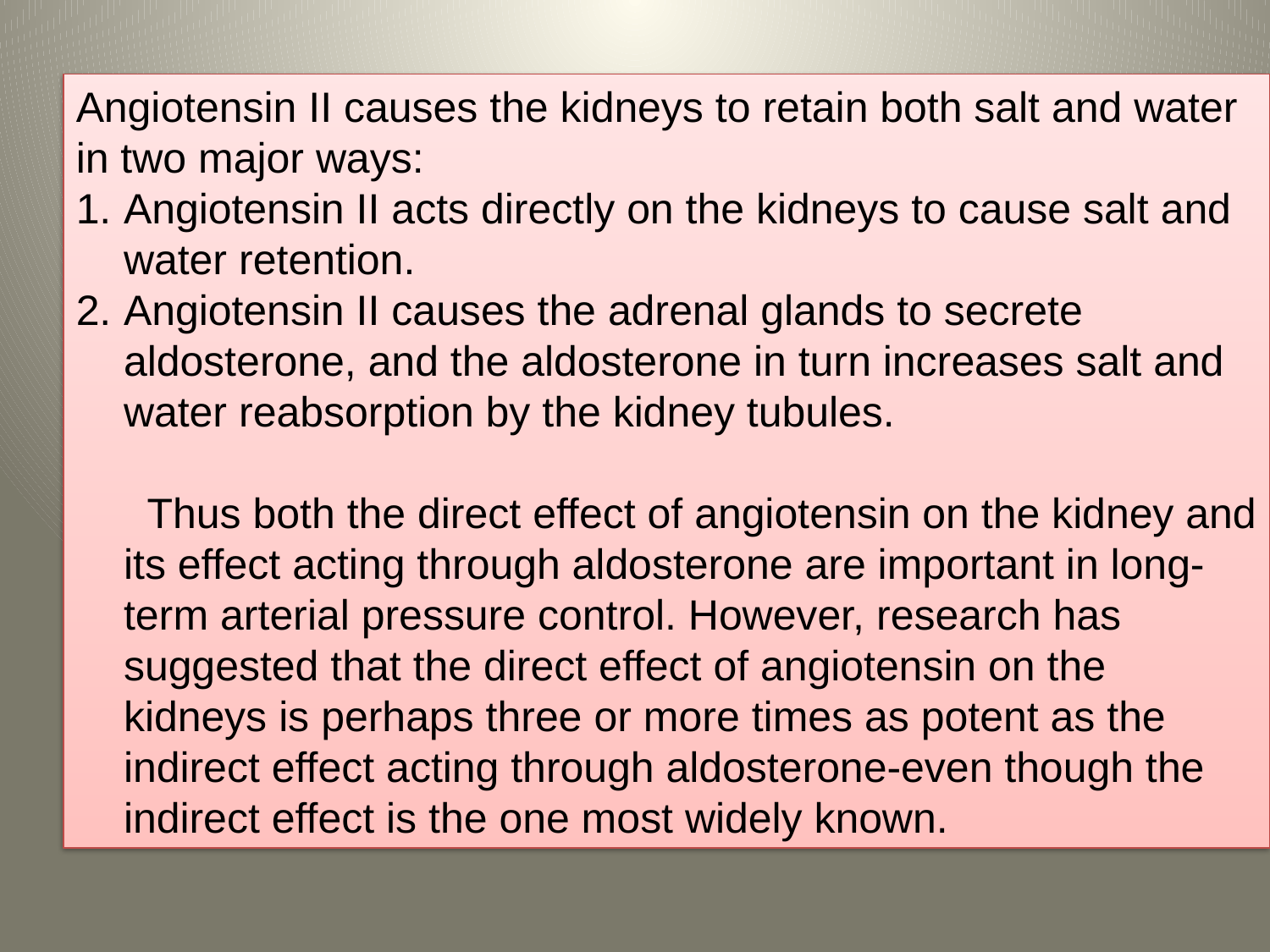

Angiotensin II causes the kidneys to retain both salt and water in two major ways:
Angiotensin II acts directly on the kidneys to cause salt and water retention.
Angiotensin II causes the adrenal glands to secrete aldosterone, and the aldosterone in turn increases salt and water reabsorption by the kidney tubules.

      Thus both the direct effect of angiotensin on the kidney and its effect acting through aldosterone are important in long-term arterial pressure control. However, research has suggested that the direct effect of angiotensin on the kidneys is perhaps three or more times as potent as the indirect effect acting through aldosterone-even though the indirect effect is the one most widely known.